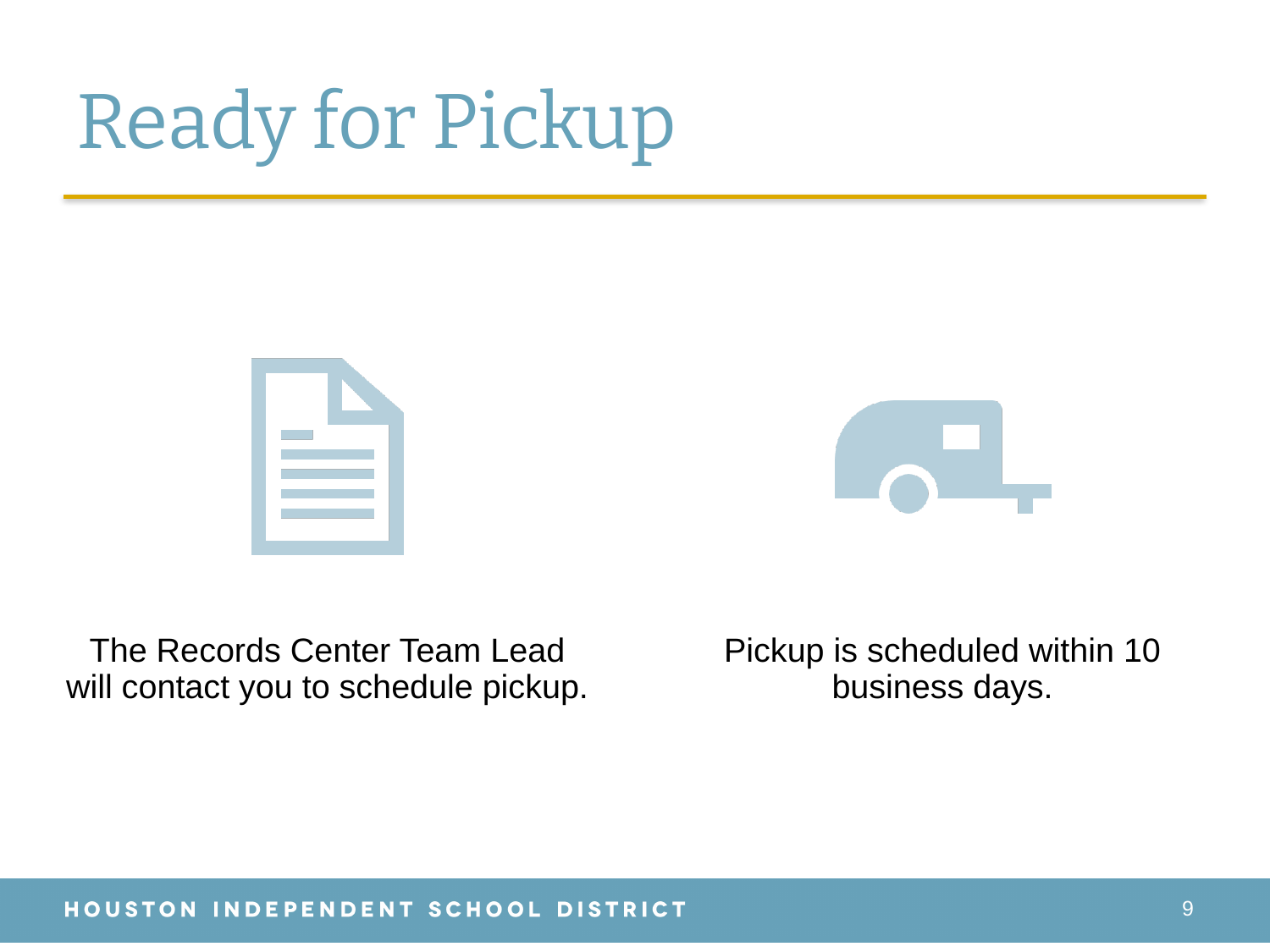

# Ready for Pickup
The Records Center Team Lead will contact you to schedule pickup.
Pickup is scheduled within 10 business days.
9